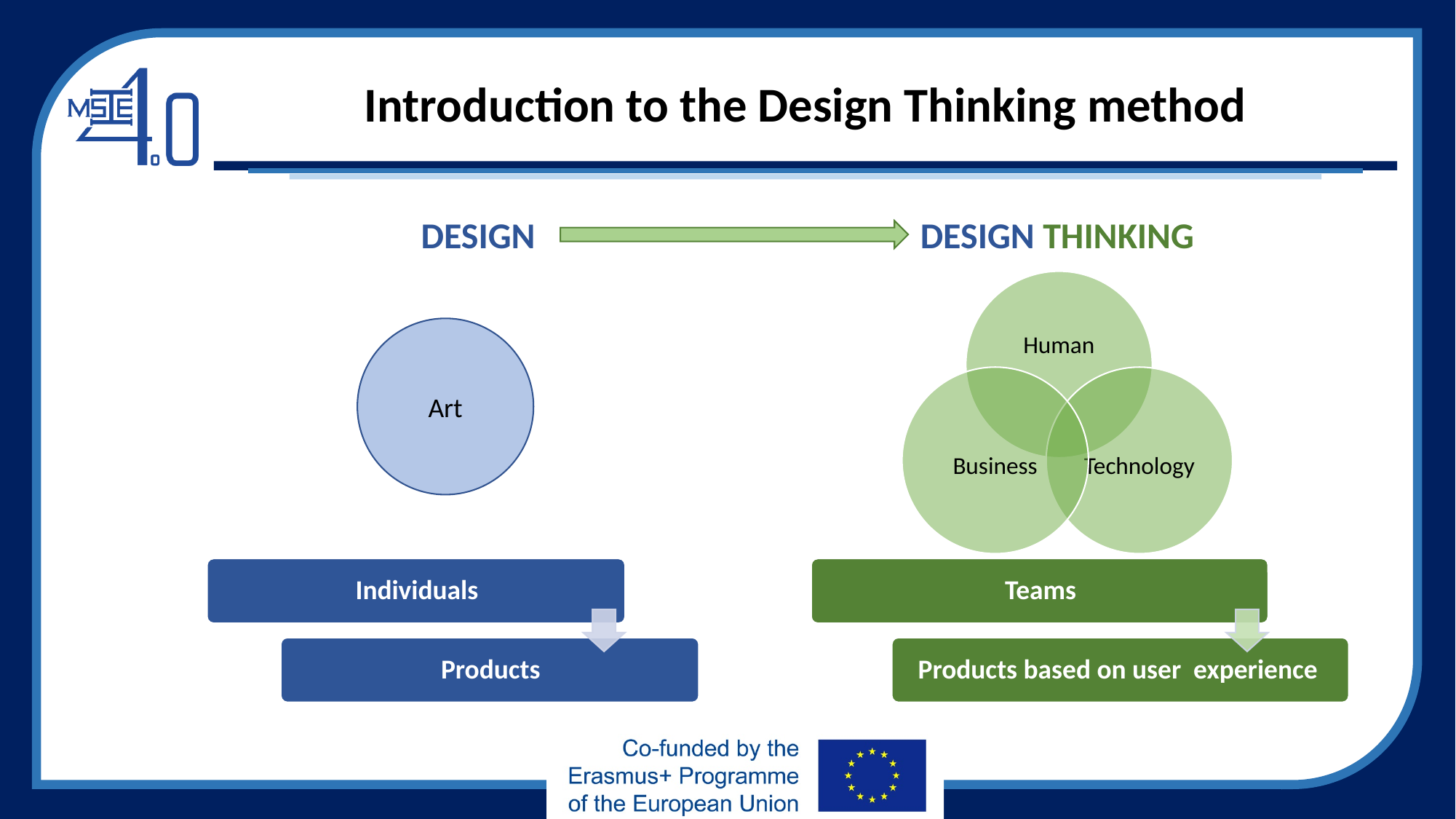

# Introduction to the Design Thinking method
Human
Technology
Business
DESIGN
DESIGN THINKING

Art
Individuals
Products

Teams
Products based on user  experience